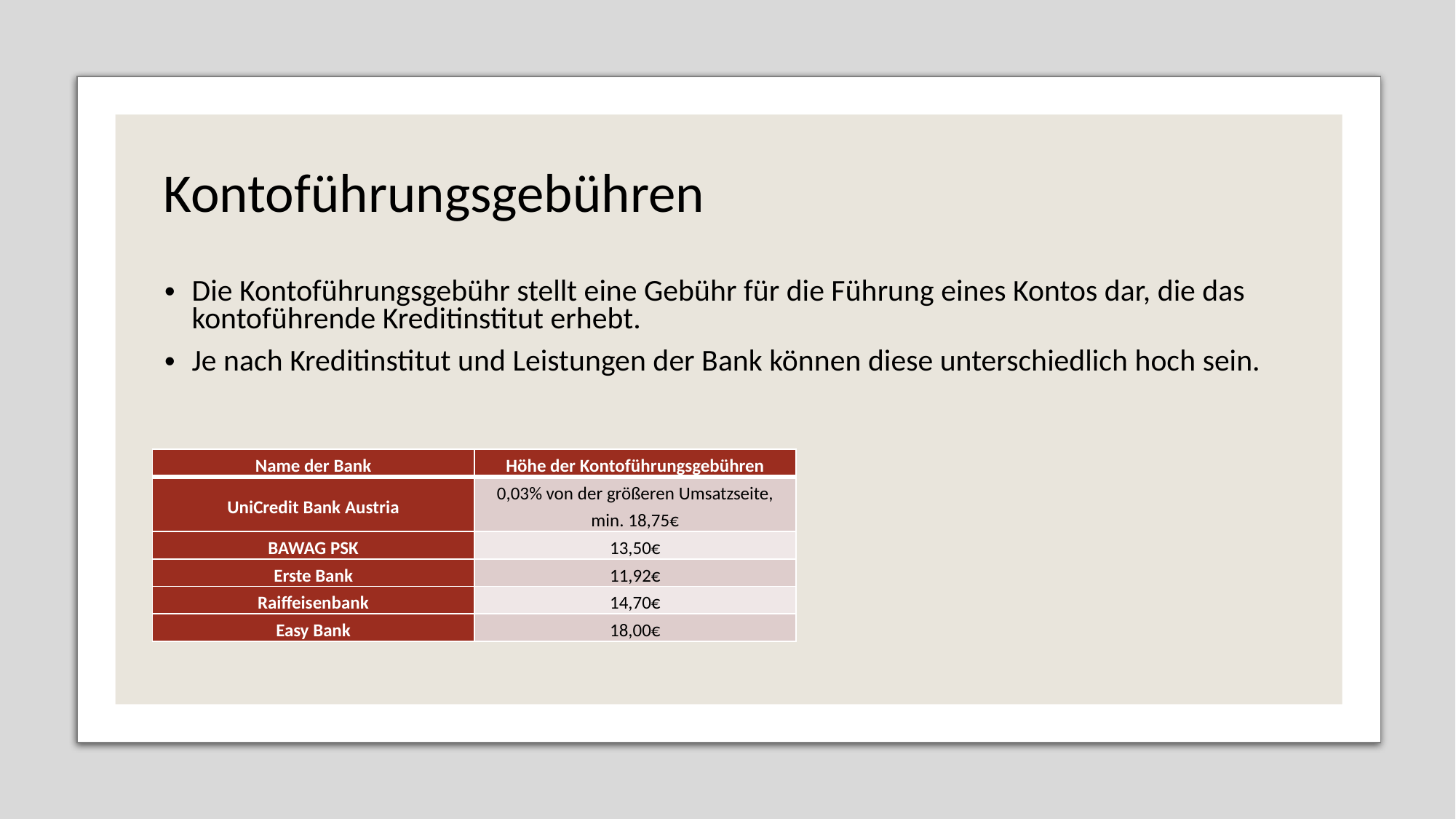

# Kontoführungsgebühren
Die Kontoführungsgebühr stellt eine Gebühr für die Führung eines Kontos dar, die das kontoführende Kreditinstitut erhebt.
Je nach Kreditinstitut und Leistungen der Bank können diese unterschiedlich hoch sein.
| Name der Bank | Höhe der Kontoführungsgebühren |
| --- | --- |
| UniCredit Bank Austria | 0,03% von der größeren Umsatzseite, min. 18,75€ |
| BAWAG PSK | 13,50€ |
| Erste Bank | 11,92€ |
| Raiffeisenbank | 14,70€ |
| Easy Bank | 18,00€ |